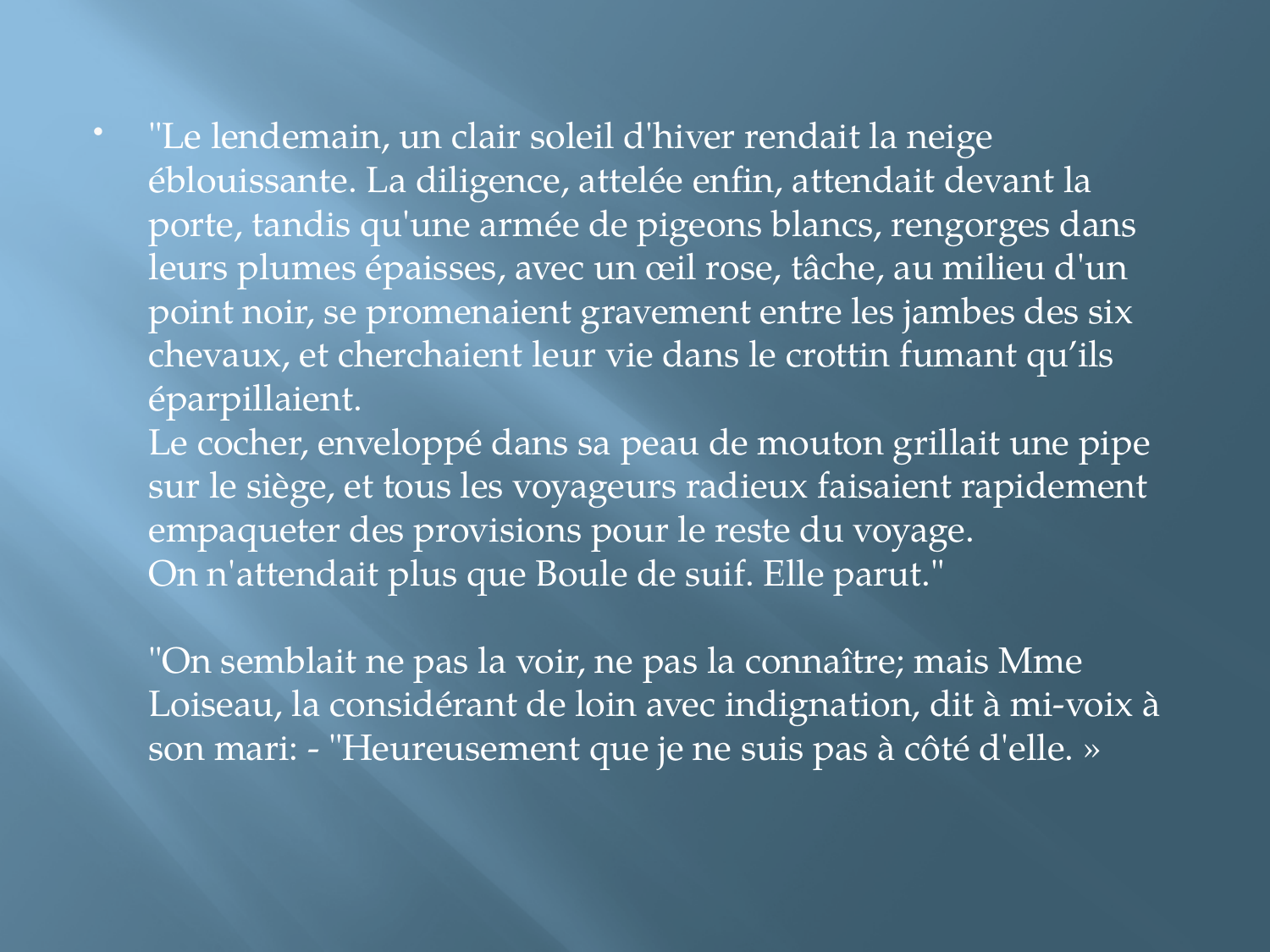

"Le lendemain, un clair soleil d'hiver rendait la neige éblouissante. La diligence, attelée enfin, attendait devant la porte, tandis qu'une armée de pigeons blancs, rengorges dans leurs plumes épaisses, avec un œil rose, tâche, au milieu d'un point noir, se promenaient gravement entre les jambes des six chevaux, et cherchaient leur vie dans le crottin fumant qu’ils éparpillaient.
Le cocher, enveloppé dans sa peau de mouton grillait une pipe sur le siège, et tous les voyageurs radieux faisaient rapidement empaqueter des provisions pour le reste du voyage.
On n'attendait plus que Boule de suif. Elle parut."
"On semblait ne pas la voir, ne pas la connaître; mais Mme Loiseau, la considérant de loin avec indignation, dit à mi-voix à son mari: - "Heureusement que je ne suis pas à côté d'elle. »